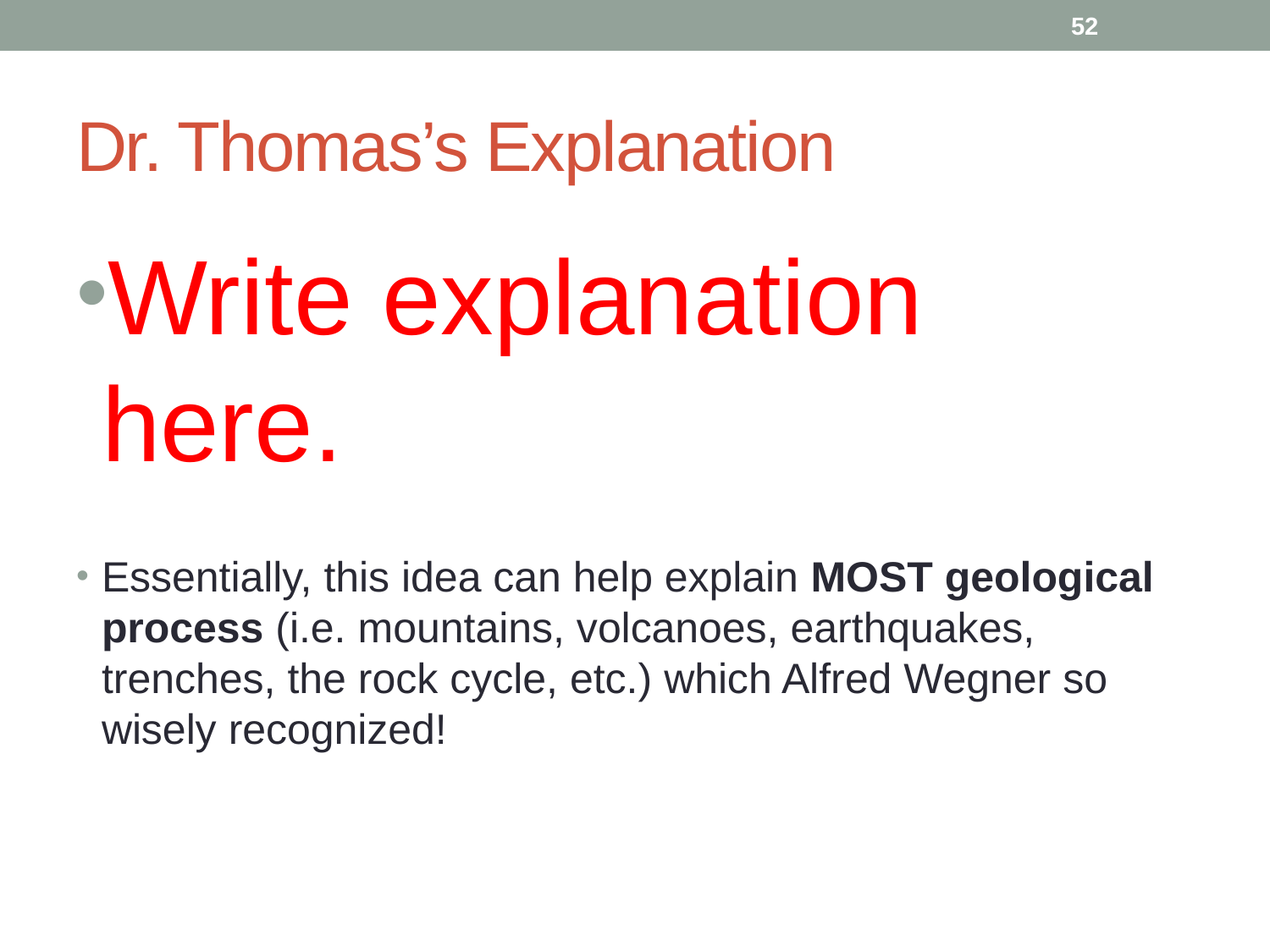

52
# Dr. Thomas’s Explanation
Write explanation here.

Essentially, this idea can help explain MOST geological process (i.e. mountains, volcanoes, earthquakes, trenches, the rock cycle, etc.) which Alfred Wegner so wisely recognized!